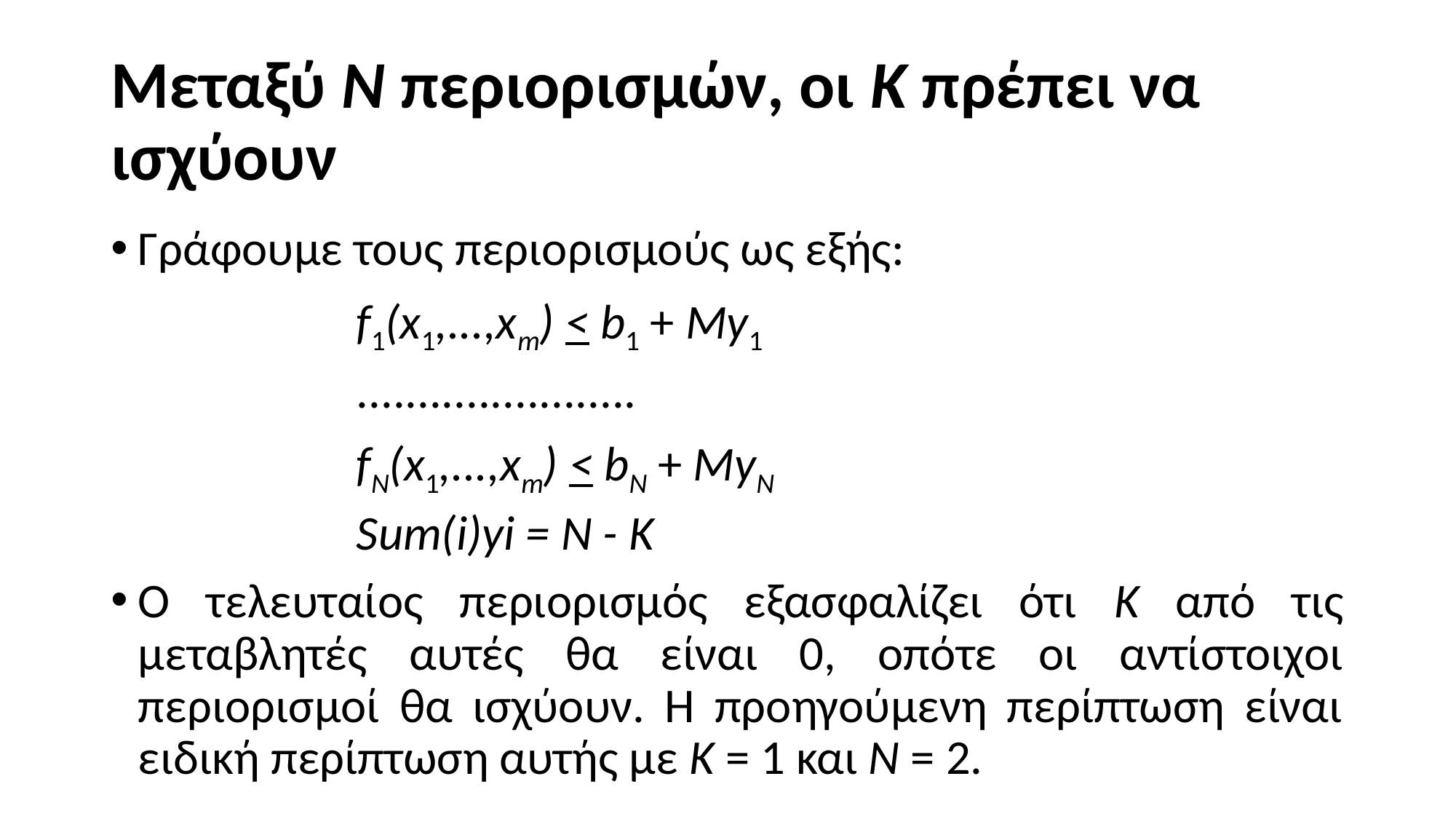

# Μεταξύ N περιορισμών, οι K πρέπει να ισχύουν
Γράφουμε τους περιορισμούς ως εξής:
			f1(x1,...,xm) < b1 + My1
			.......................
			fN(x1,...,xm) < bN + MyN
			Sum(i)yi = N - K
Ο τελευταίος περιορισμός εξασφαλίζει ότι K από τις μεταβλητές αυτές θα είναι 0, οπότε οι αντίστοιχοι περιορισμοί θα ισχύουν. Η προηγούμενη περίπτωση είναι ειδική περίπτωση αυτής με K = 1 και N = 2.